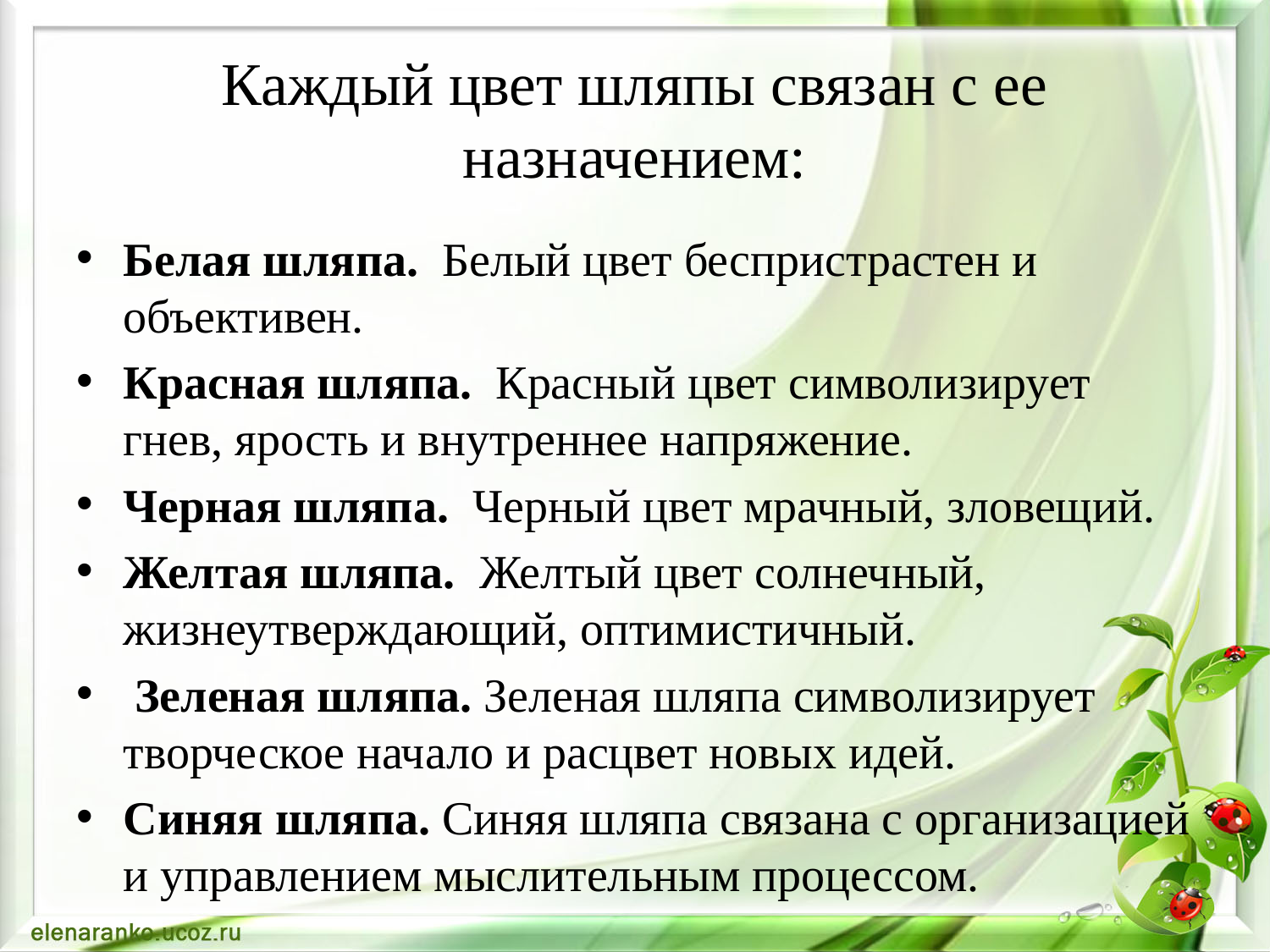

# Каждый цвет шляпы связан с ее назначением:
Белая шляпа.  Белый цвет беспристрастен и объективен.
Красная шляпа.  Красный цвет символизирует гнев, ярость и внутреннее напряжение.
Черная шляпа.  Черный цвет мрачный, зловещий.
Желтая шляпа.  Желтый цвет солнечный, жизнеутверждающий, оптимистичный.
 Зеленая шляпа. Зеленая шляпа символизирует творческое начало и расцвет новых идей.
Синяя шляпа. Синяя шляпа связана с организацией и управлением мыслительным процессом.